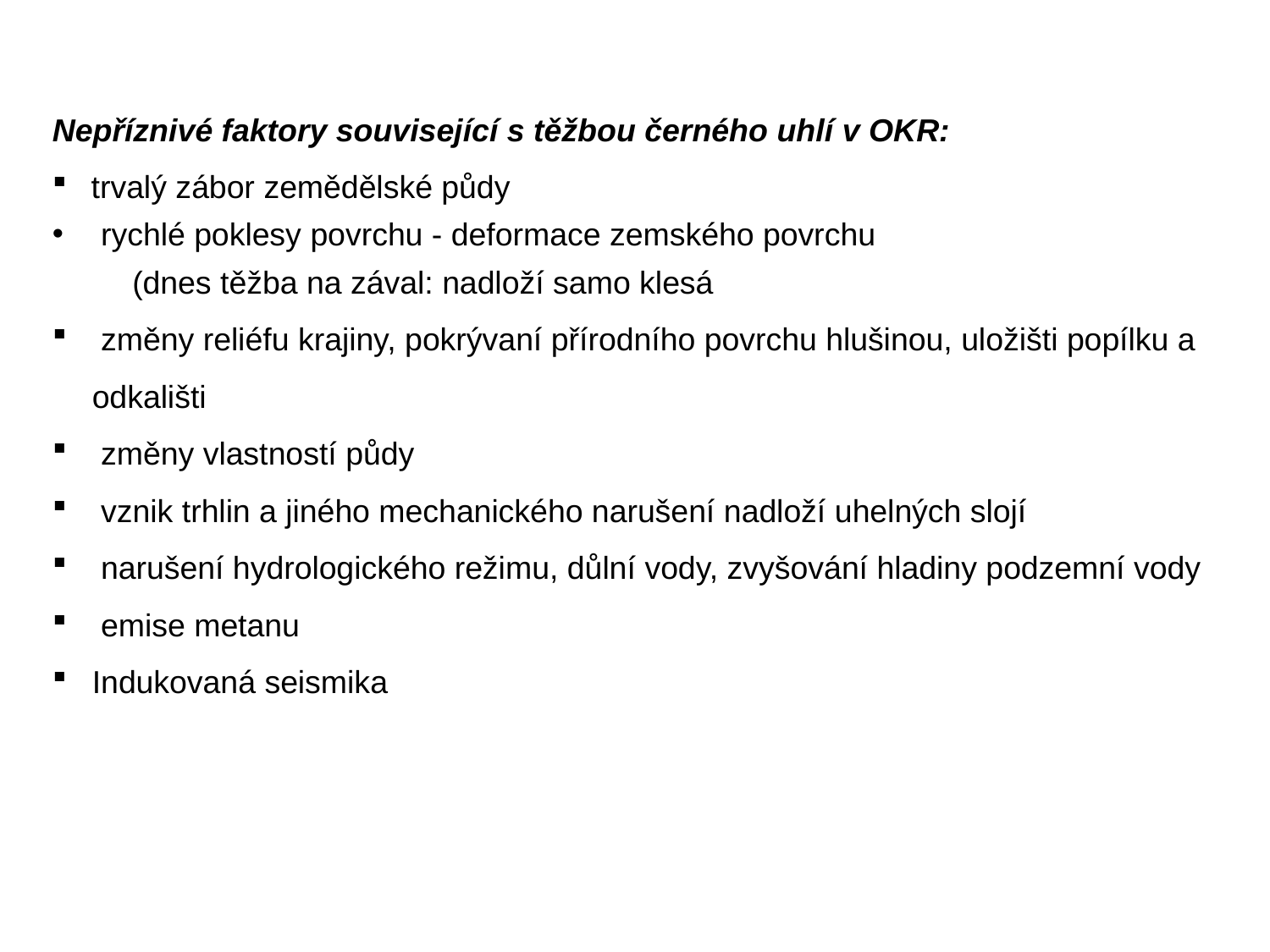

Nepříznivé faktory související s těžbou černého uhlí v OKR:
 trvalý zábor zemědělské půdy
 rychlé poklesy povrchu - deformace zemského povrchu
         (dnes těžba na zával: nadloží samo klesá
 změny reliéfu krajiny, pokrývaní přírodního povrchu hlušinou, uložišti popílku a odkališti
 změny vlastností půdy
 vznik trhlin a jiného mechanického narušení nadloží uhelných slojí
 narušení hydrologického režimu, důlní vody, zvyšování hladiny podzemní vody
 emise metanu
Indukovaná seismika